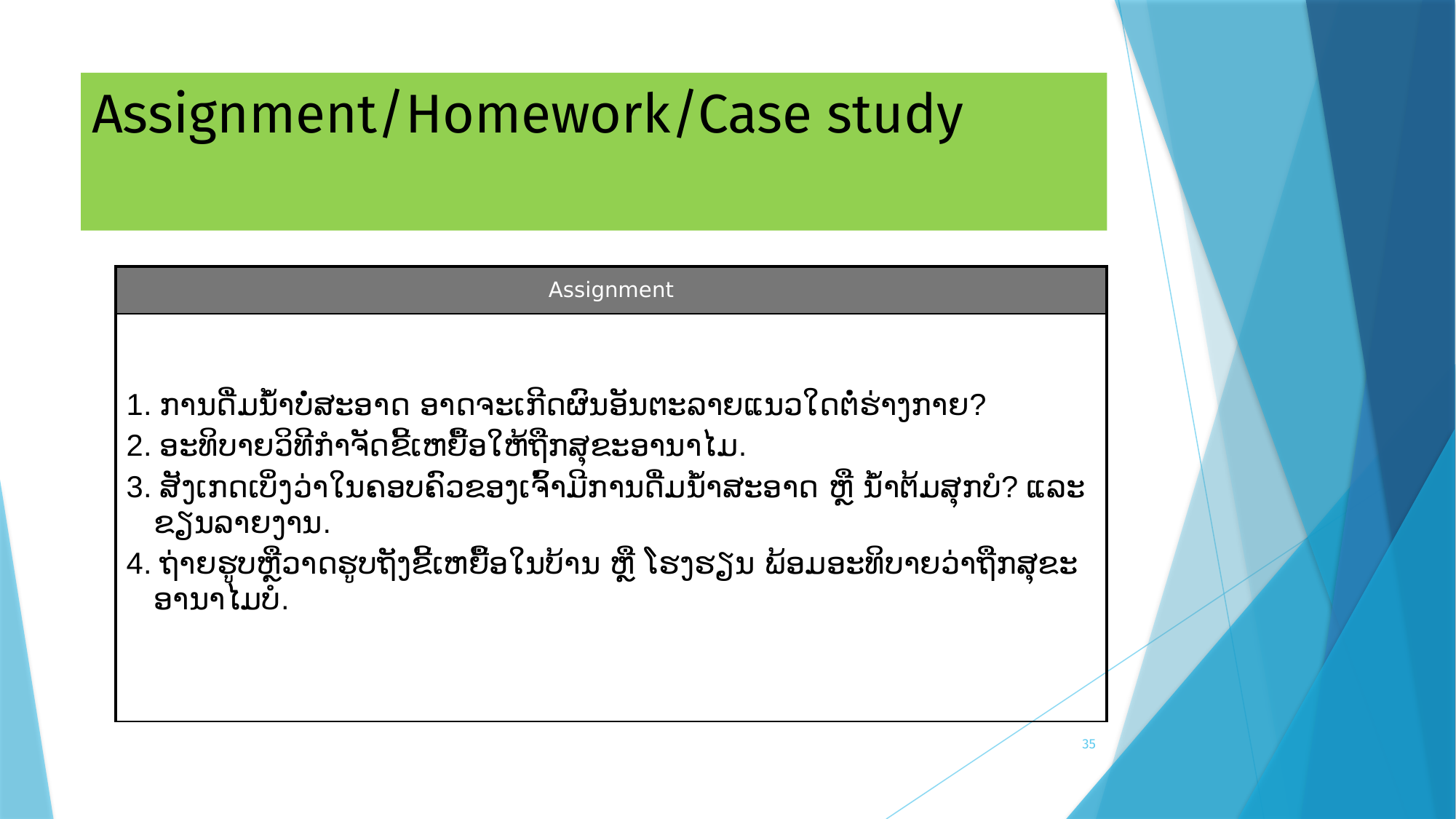

# Assignment/Homework/Case study
| Assignment |
| --- |
| 1. ການດື່ມນໍ້າບໍ່ສະອາດ ອາດຈະເກີດຜົນອັນຕະລາຍແນວໃດຕໍ່ຮ່າງກາຍ? 2. ອະທິບາຍວິທີກໍາຈັດຂີ້ເຫຍື້ອໃຫ້ຖືກສຸຂະອານາໄມ. 3. ສັງເກດເບິ່ງວ່າໃນຄອບຄົວຂອງເຈົ້າມີການດື່ມນ້ຳສະອາດ ຫຼື ນ້ຳຕ້ມສຸກບໍ? ແລະຂຽນລາຍງານ. 4. ຖ່າຍຮູບຫຼືວາດຮູບຖັງຂີ້ເຫຍື້ອໃນບ້ານ ຫຼື ໂຮງຮຽນ ພ້ອມອະທິບາຍວ່າຖືກສຸຂະອານາໄມບໍ. |
35